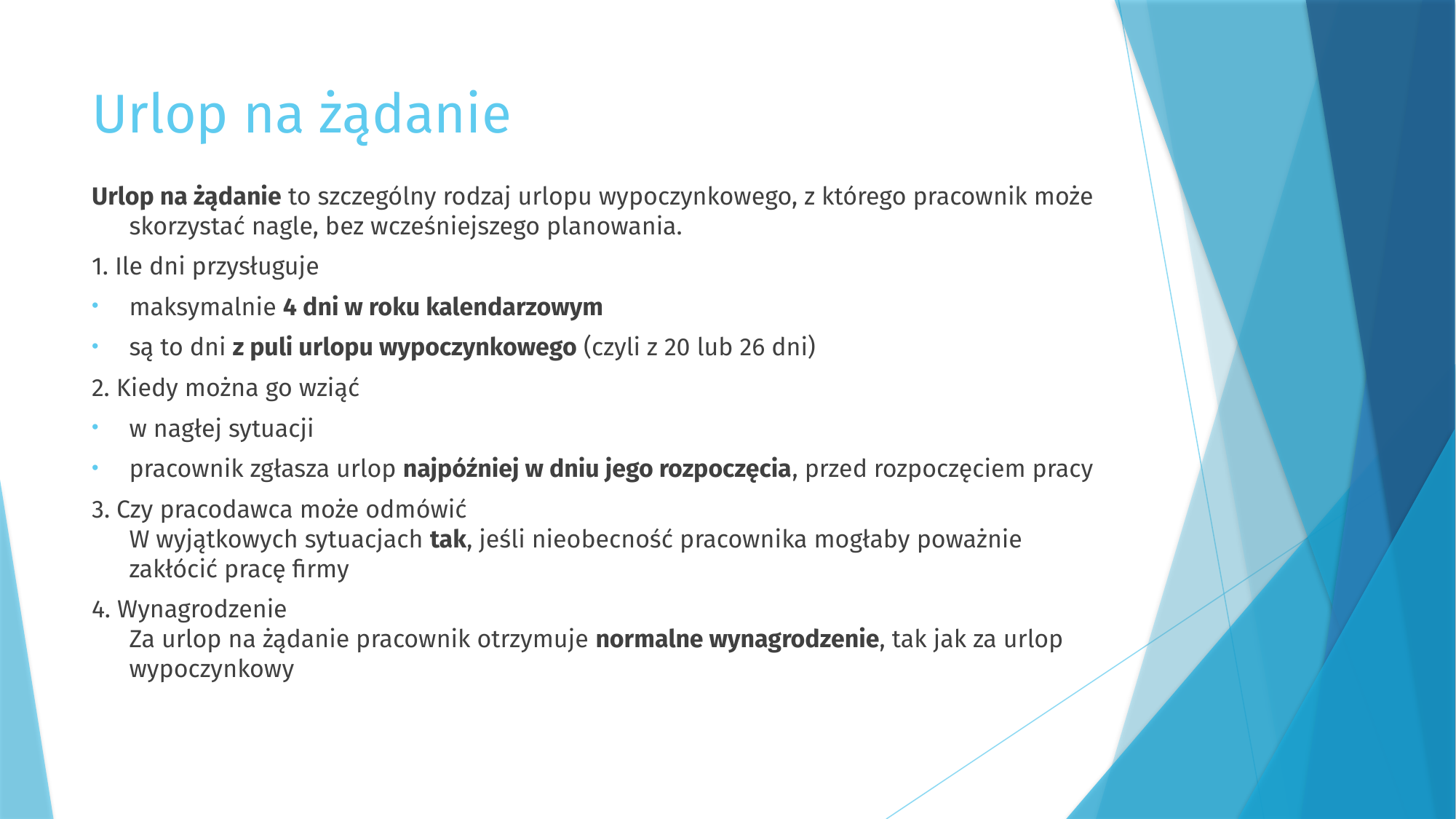

# Urlop na żądanie
Urlop na żądanie to szczególny rodzaj urlopu wypoczynkowego, z którego pracownik może skorzystać nagle, bez wcześniejszego planowania.
1. Ile dni przysługuje
maksymalnie 4 dni w roku kalendarzowym
są to dni z puli urlopu wypoczynkowego (czyli z 20 lub 26 dni)
2. Kiedy można go wziąć
w nagłej sytuacji
pracownik zgłasza urlop najpóźniej w dniu jego rozpoczęcia, przed rozpoczęciem pracy
3. Czy pracodawca może odmówić
W wyjątkowych sytuacjach tak, jeśli nieobecność pracownika mogłaby poważnie zakłócić pracę firmy
4. Wynagrodzenie
Za urlop na żądanie pracownik otrzymuje normalne wynagrodzenie, tak jak za urlop wypoczynkowy